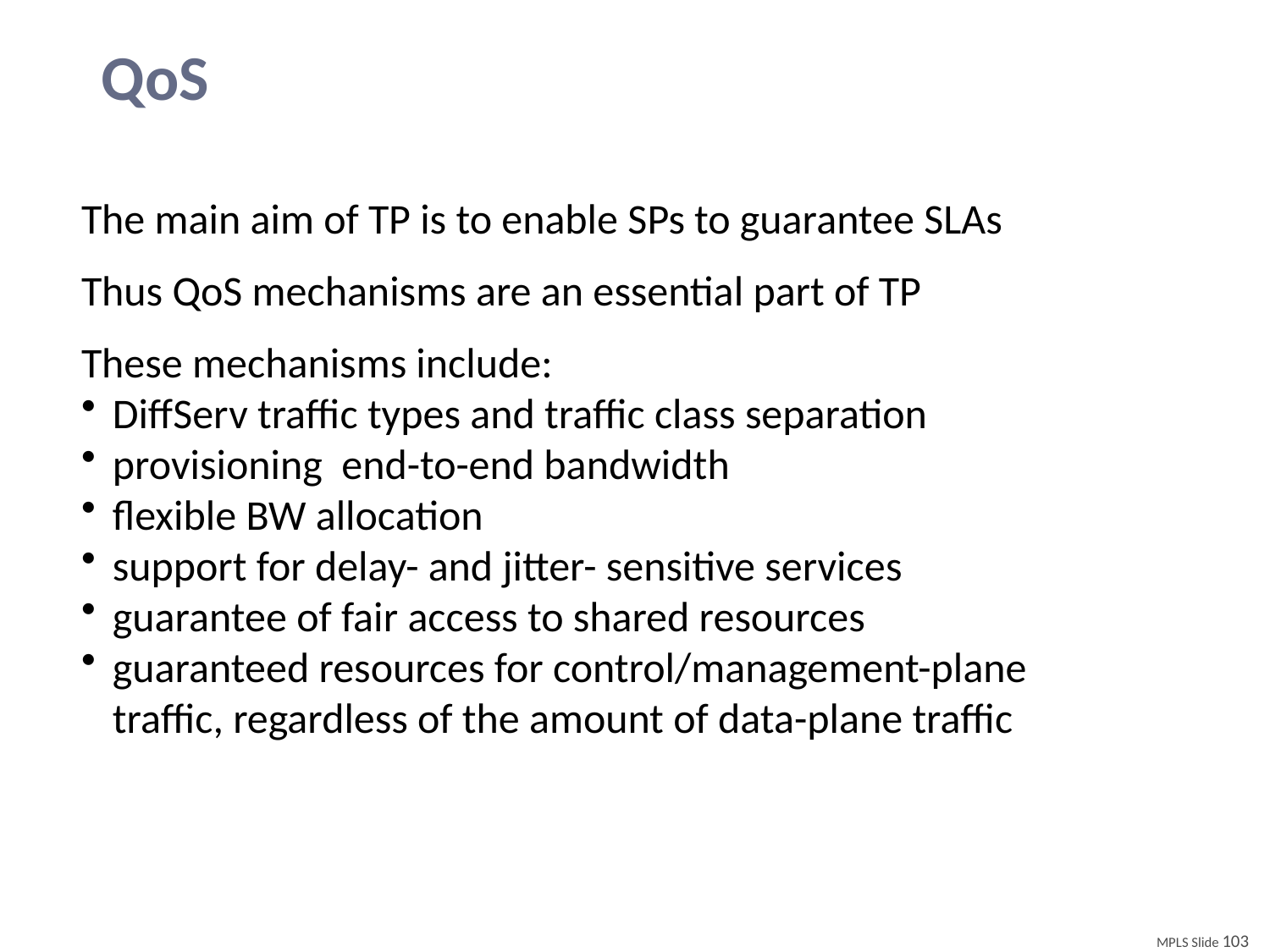

# QoS
The main aim of TP is to enable SPs to guarantee SLAs
Thus QoS mechanisms are an essential part of TP
These mechanisms include:
DiffServ traffic types and traffic class separation
provisioning  end-to-end bandwidth
flexible BW allocation
support for delay- and jitter- sensitive services
guarantee of fair access to shared resources
guaranteed resources for control/management-plane traffic, regardless of the amount of data-plane traffic